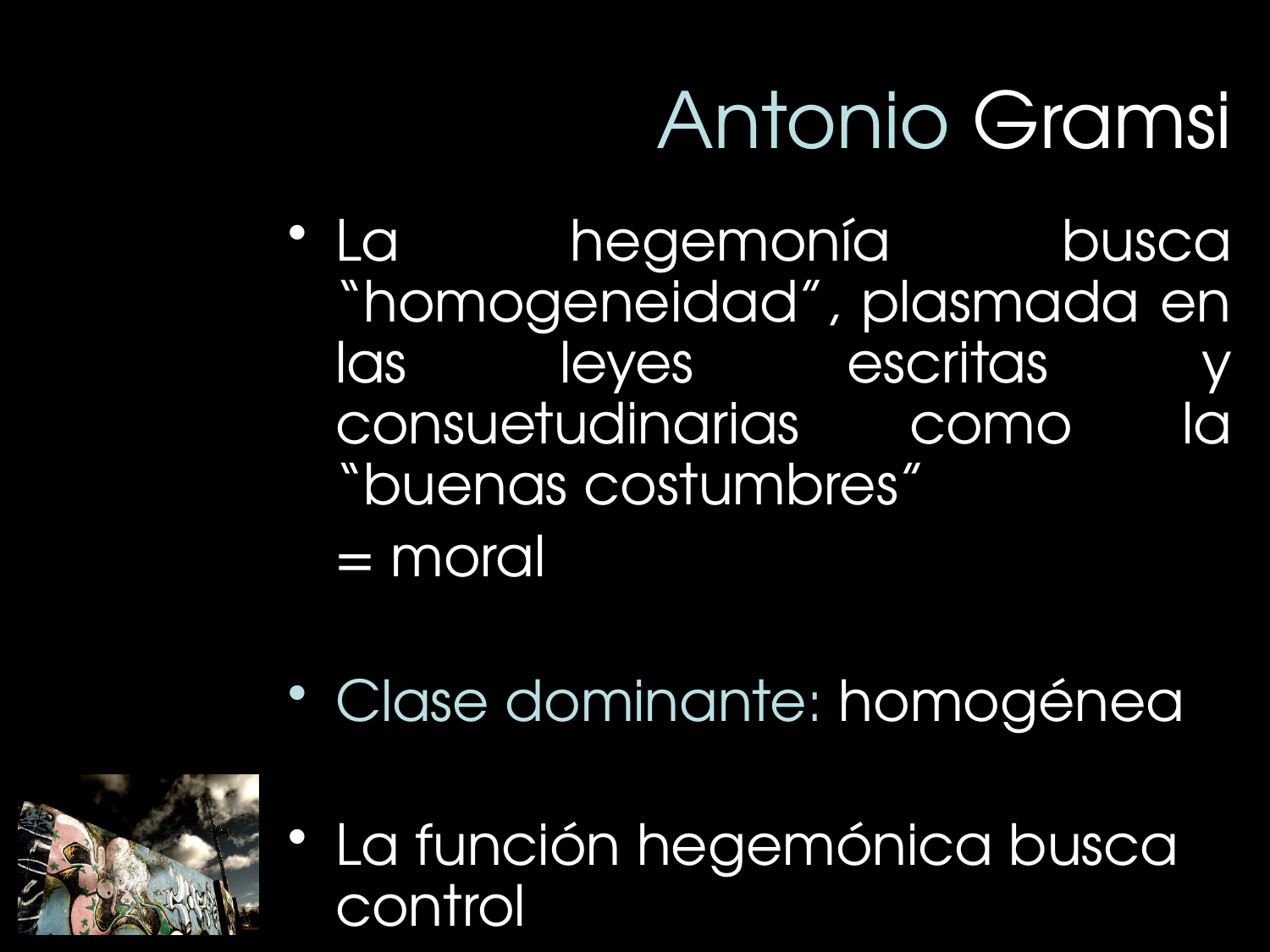

# Antonio Gramsi
La hegemonía busca “homogeneidad”, plasmada en las leyes escritas y consuetudinarias como la “buenas costumbres”
   = moral

Clase dominante: homogénea

La función hegemónica busca control